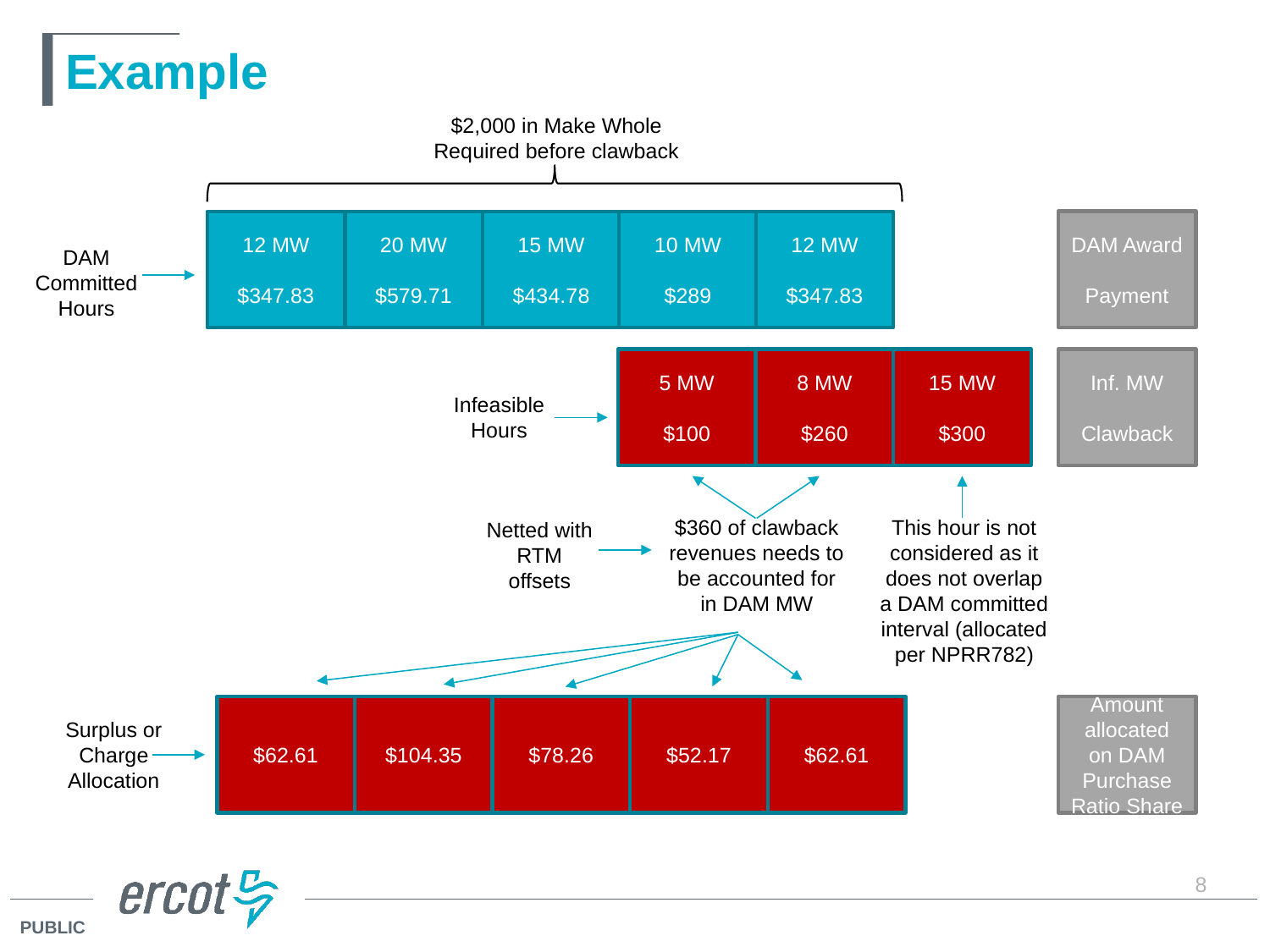

# Example
$2,000 in Make Whole Required before clawback
DAM Award

Payment
12 MW

$347.83
20 MW

$579.71
15 MW

$434.78
10 MW

$289
12 MW

$347.83
DAM Committed Hours
5 MW

$100
8 MW

$260
15 MW

$300
Inf. MW

Clawback
Infeasible Hours
$360 of clawback revenues needs to be accounted for in DAM MW
This hour is not considered as it does not overlap a DAM committed interval (allocated per NPRR782)
Netted with RTM offsets
$62.61
$104.35
$78.26
$52.17
$62.61
Amount allocated on DAM Purchase Ratio Share
Surplus or Charge Allocation
8